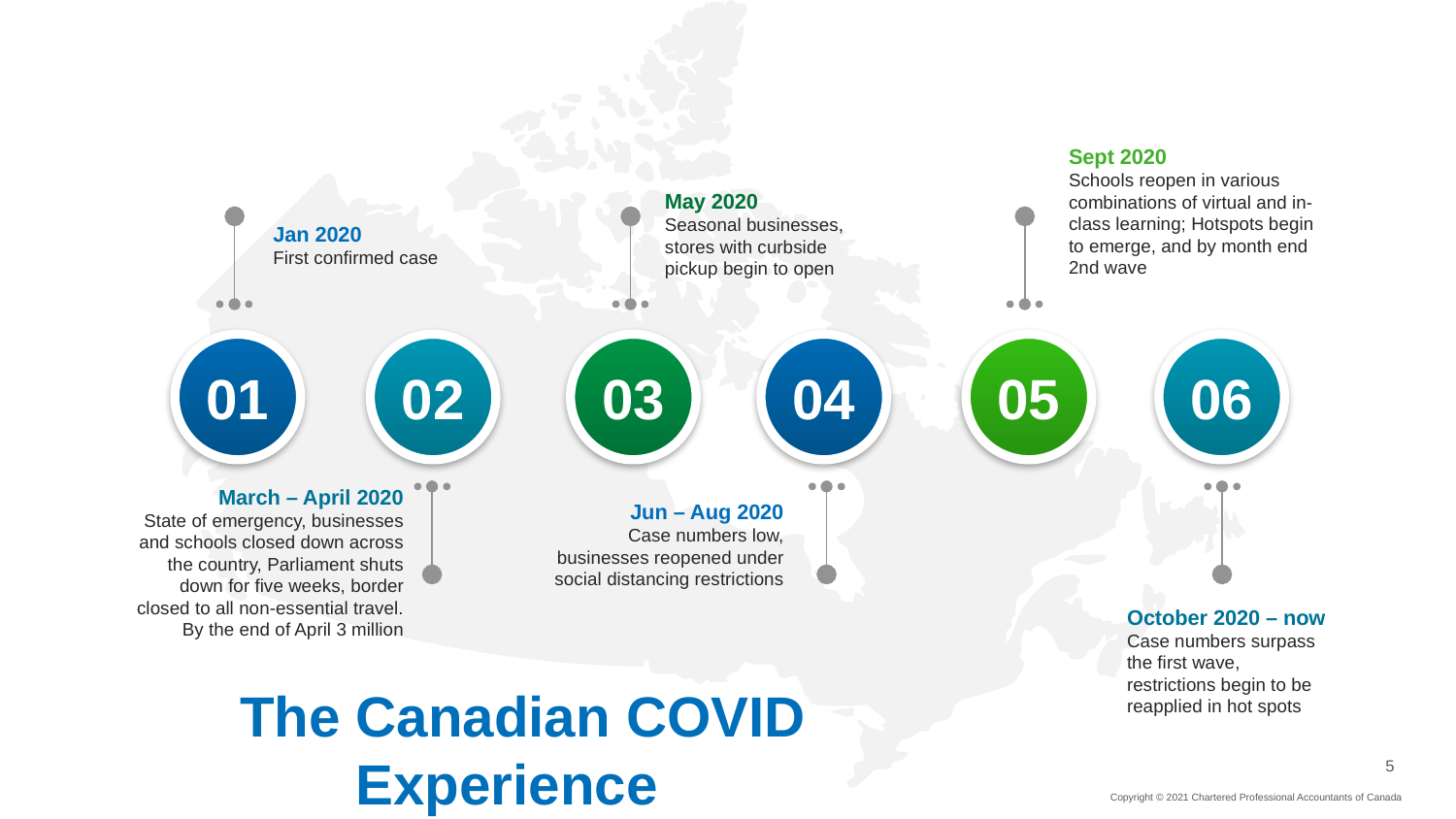

Sept 2020
Schools reopen in various combinations of virtual and in-class learning; Hotspots begin to emerge, and by month end 2nd wave
May 2020
Seasonal businesses, stores with curbside pickup begin to open
Jan 2020
First confirmed case

01
02
03
04
05
06
March – April 2020
State of emergency, businesses and schools closed down across the country, Parliament shuts down for five weeks, border closed to all non-essential travel. By the end of April 3 million

Jun – Aug 2020
Case numbers low, businesses reopened under social distancing restrictions
October 2020 – now
Case numbers surpass the first wave, restrictions begin to be reapplied in hot spots

# The Canadian COVID Experience
Copyright © 2021 Chartered Professional Accountants of Canada